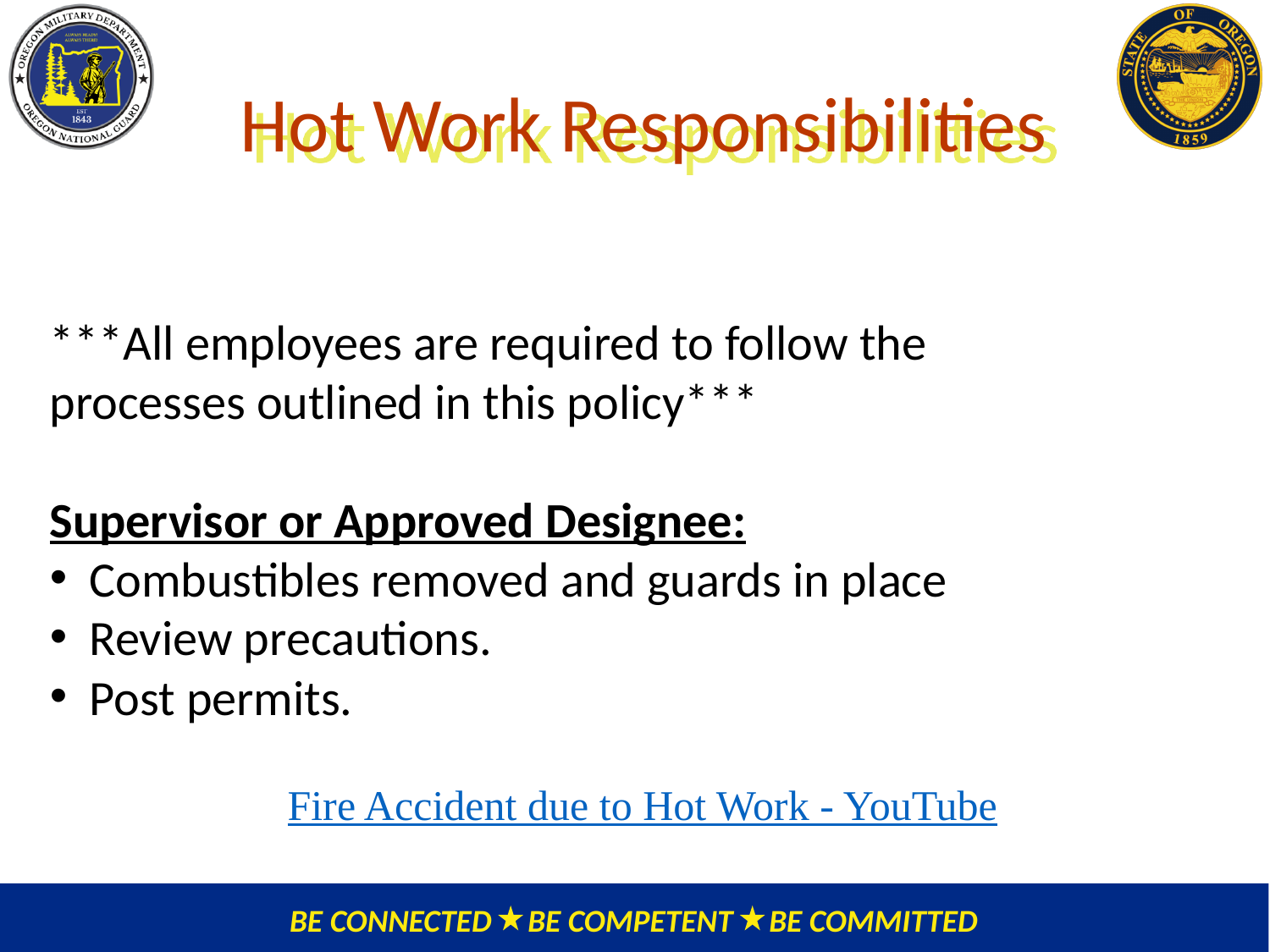

# Hot Work Responsibilities

***All employees are required to follow the processes outlined in this policy***

Supervisor or Approved Designee:
Combustibles removed and guards in place
Review precautions.
Post permits.

Fire Accident due to Hot Work - YouTube